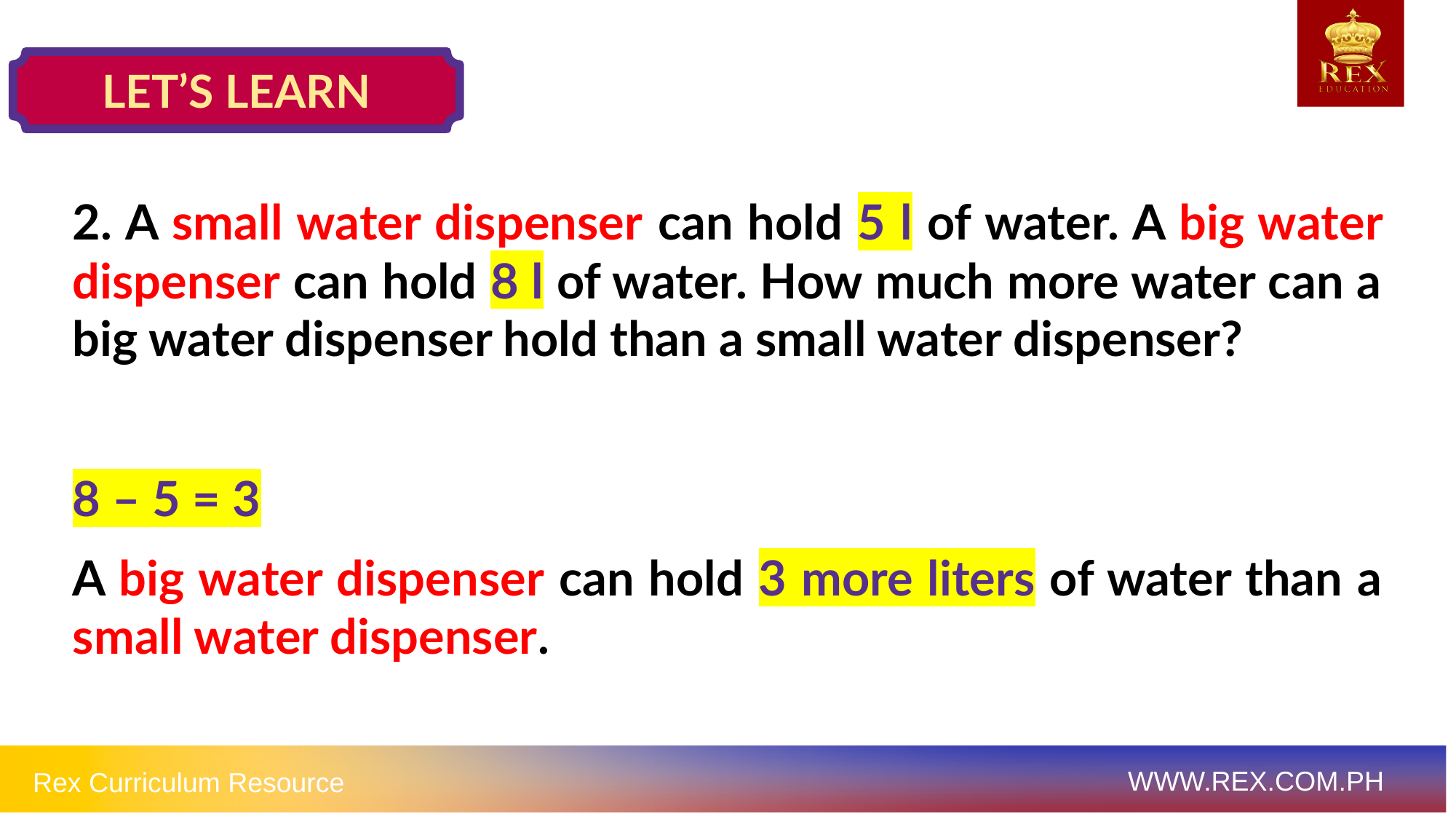

LET’S LEARN
# 2. A small water dispenser can hold 5 l of water. A big water dispenser can hold 8 l of water. How much more water can a big water dispenser hold than a small water dispenser?

8 – 5 = 3
A big water dispenser can hold 3 more liters of water than a small water dispenser.